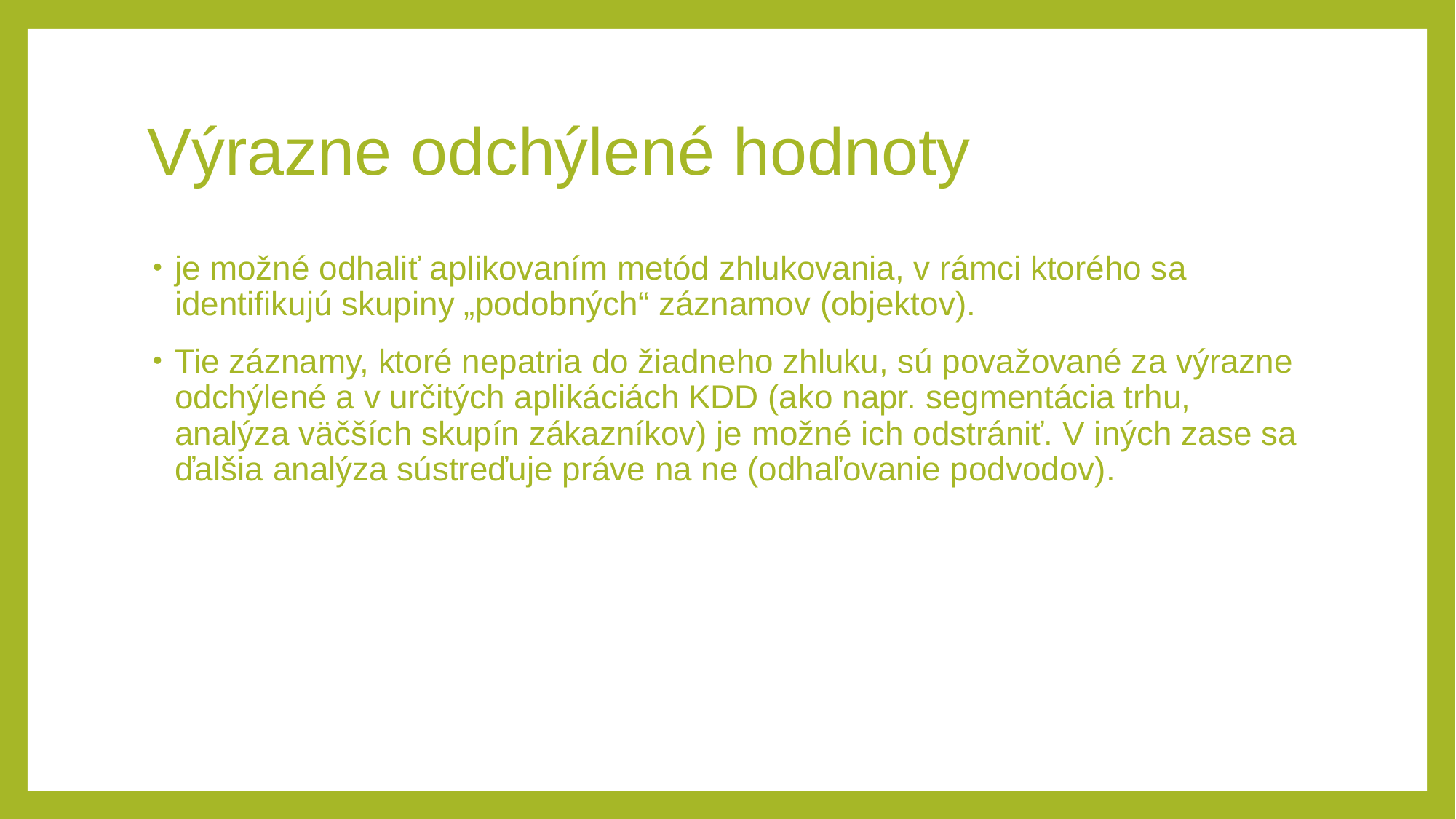

# Výrazne odchýlené hodnoty
je možné odhaliť aplikovaním metód zhlukovania, v rámci ktorého sa identifikujú skupiny „podobných“ záznamov (objektov).
Tie záznamy, ktoré nepatria do žiadneho zhluku, sú považované za výrazne odchýlené a v určitých aplikáciách KDD (ako napr. segmentácia trhu, analýza väčších skupín zákazníkov) je možné ich odstrániť. V iných zase sa ďalšia analýza sústreďuje práve na ne (odhaľovanie podvodov).